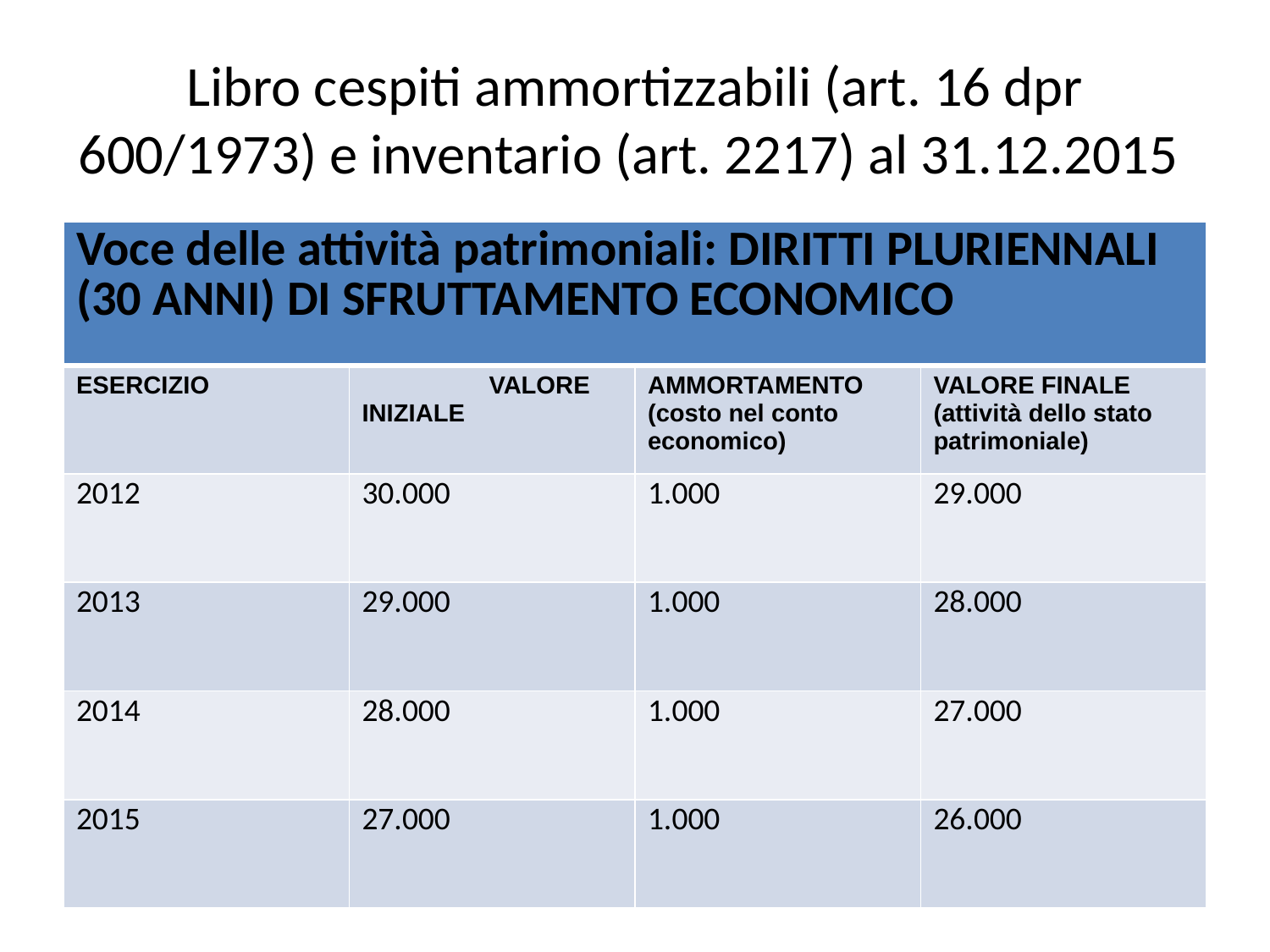

# Libro cespiti ammortizzabili (art. 16 dpr 600/1973) e inventario (art. 2217) al 31.12.2015
| Voce delle attività patrimoniali: DIRITTI PLURIENNALI (30 ANNI) DI SFRUTTAMENTO ECONOMICO |  |  |  |
| --- | --- | --- | --- |
| ESERCIZIO | VALORE INIZIALE | AMMORTAMENTO (costo nel conto economico) | VALORE FINALE (attività dello stato patrimoniale) |
| 2012 | 30.000 | 1.000 | 29.000 |
| 2013 | 29.000 | 1.000 | 28.000 |
| 2014 | 28.000 | 1.000 | 27.000 |
| 2015 | 27.000 | 1.000 | 26.000 |